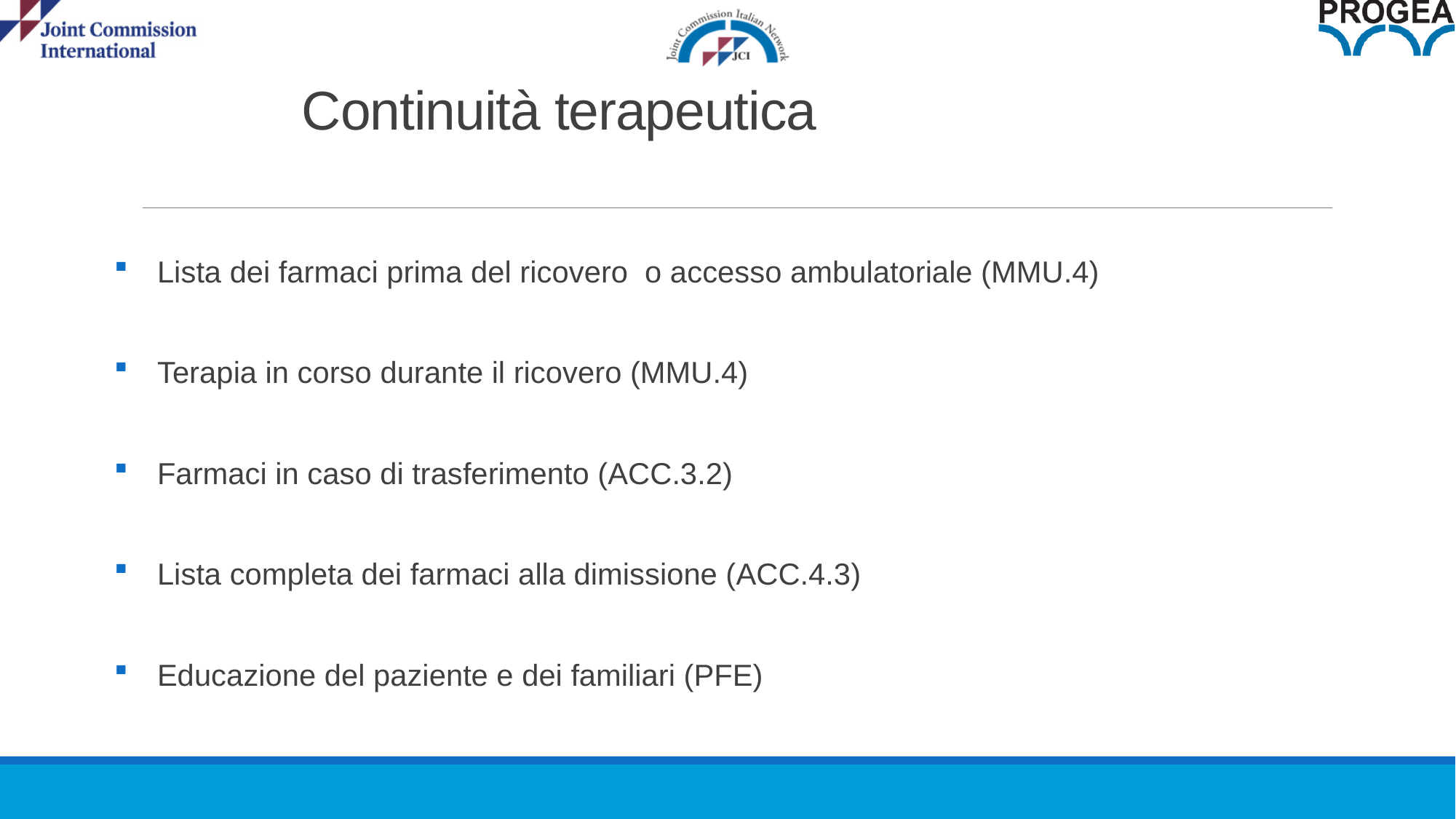

# Continuità terapeutica
Lista dei farmaci prima del ricovero  o accesso ambulatoriale (MMU.4)

Terapia in corso durante il ricovero (MMU.4)

Farmaci in caso di trasferimento (ACC.3.2)

Lista completa dei farmaci alla dimissione (ACC.4.3)

Educazione del paziente e dei familiari (PFE)